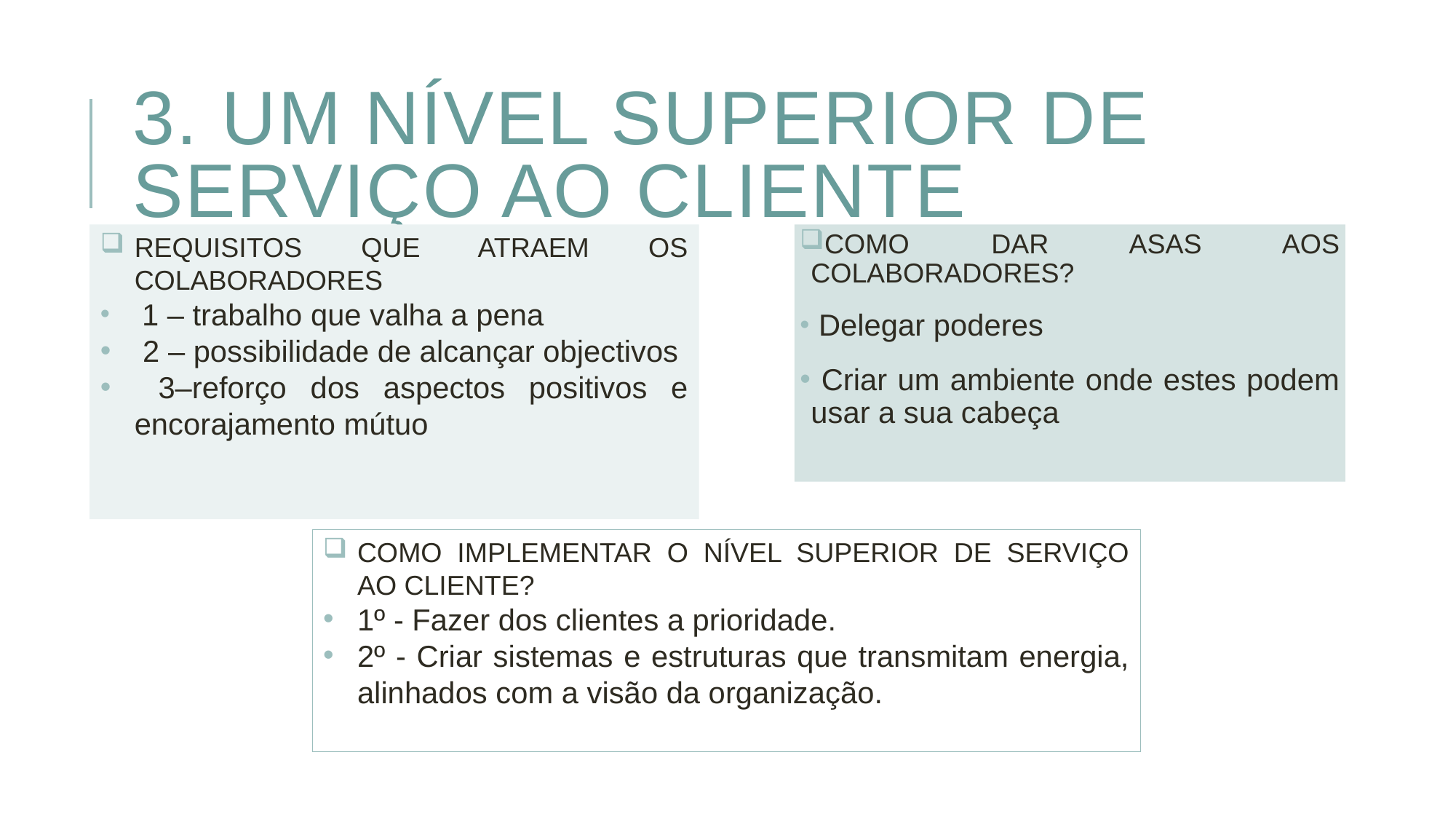

# 3. UM NÍVEL SUPERIOR DE SERVIÇO AO CLIENTE
REQUISITOS QUE ATRAEM OS COLABORADORES
 1 – trabalho que valha a pena
 2 – possibilidade de alcançar objectivos
 3–reforço dos aspectos positivos e encorajamento mútuo

COMO DAR ASAS AOS COLABORADORES?
 Delegar poderes
 Criar um ambiente onde estes podem usar a sua cabeça

COMO IMPLEMENTAR O NÍVEL SUPERIOR DE SERVIÇO AO CLIENTE?
1º - Fazer dos clientes a prioridade.
2º - Criar sistemas e estruturas que transmitam energia, alinhados com a visão da organização.